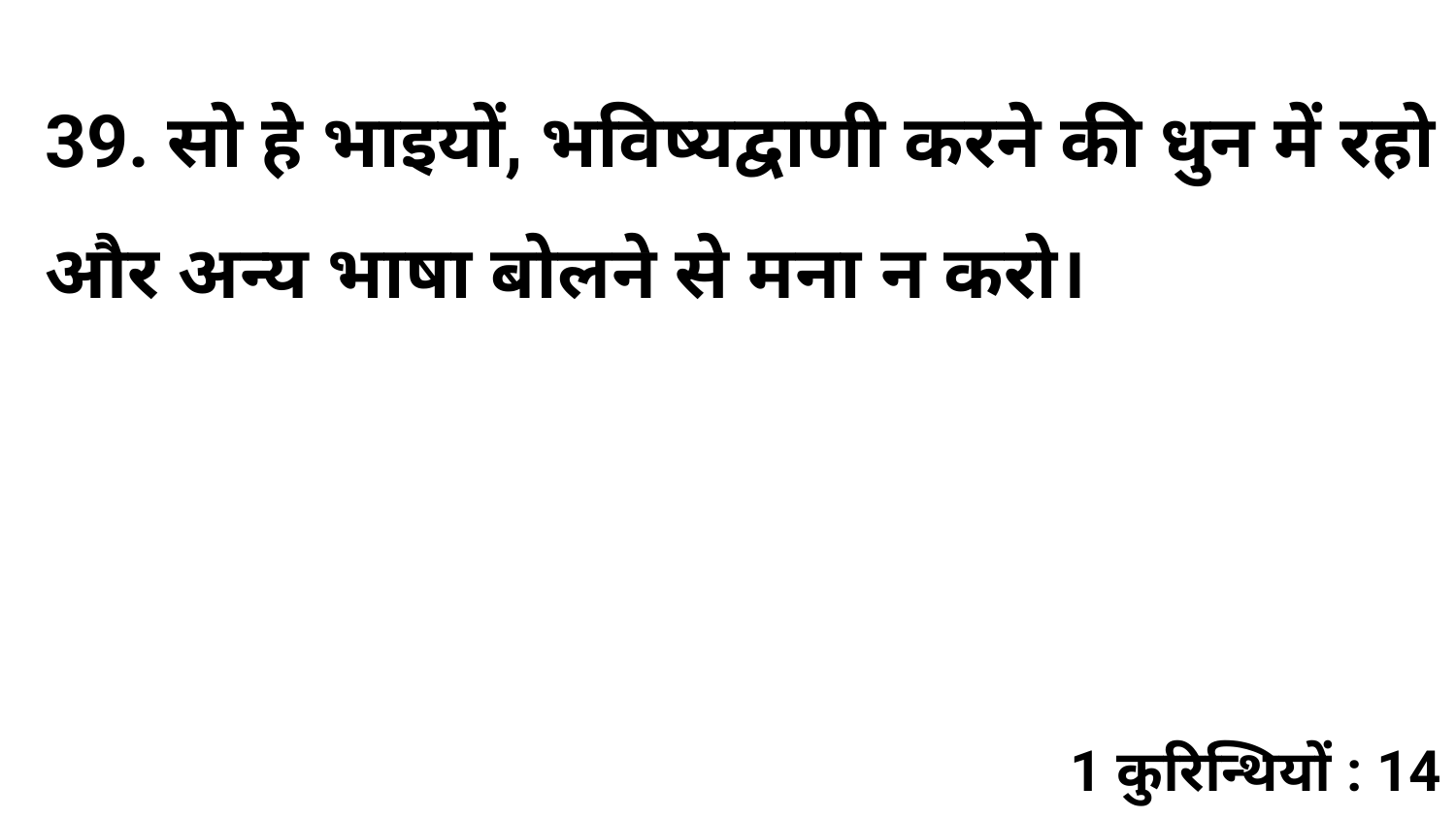

39. सो हे भाइयों, भविष्यद्वाणी करने की धुन में रहो और अन्य भाषा बोलने से मना न करो।
1 कुरिन्थियों : 14